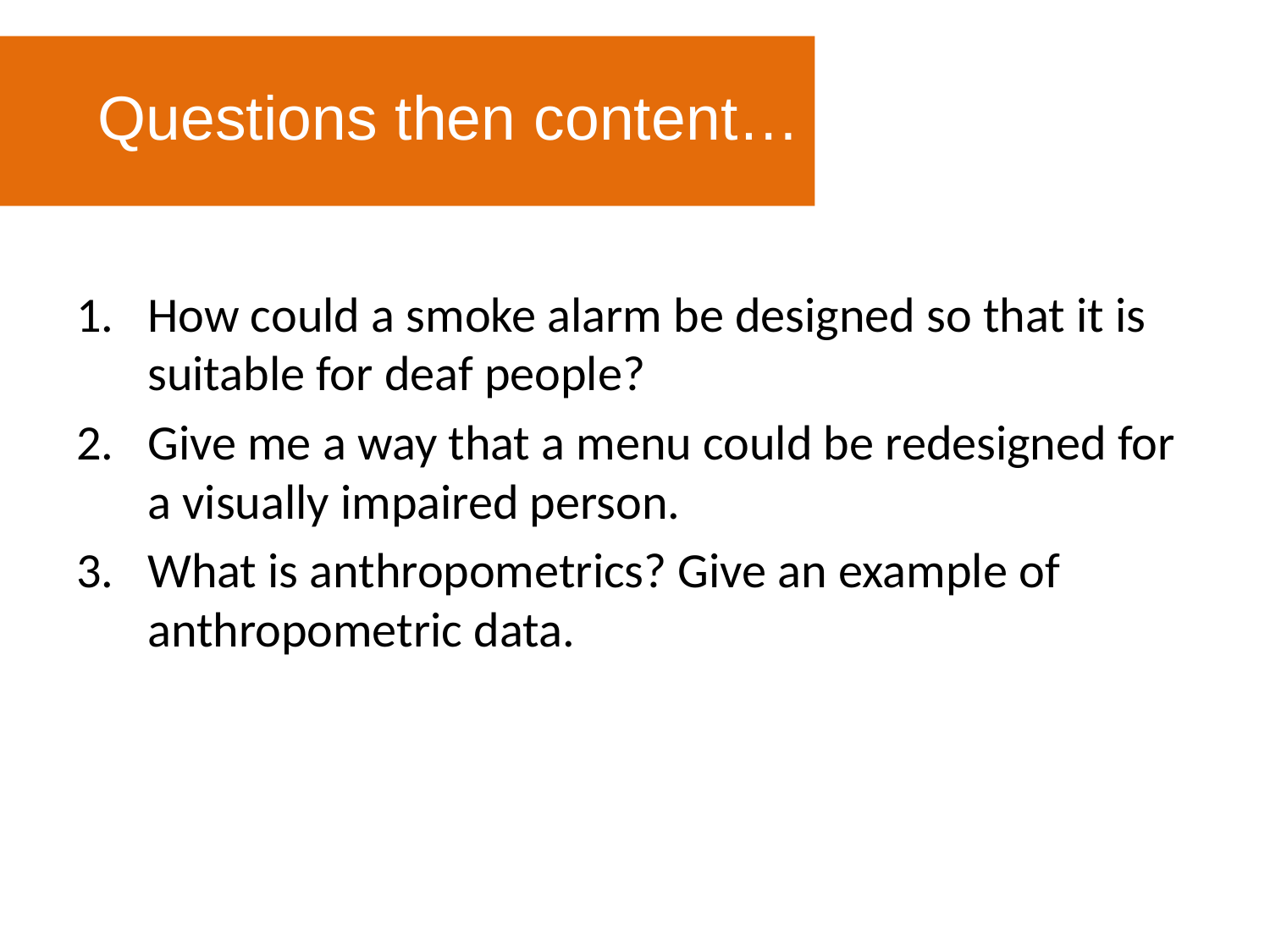

Questions then content…
How could a smoke alarm be designed so that it is suitable for deaf people?
Give me a way that a menu could be redesigned for a visually impaired person.
What is anthropometrics? Give an example of anthropometric data.